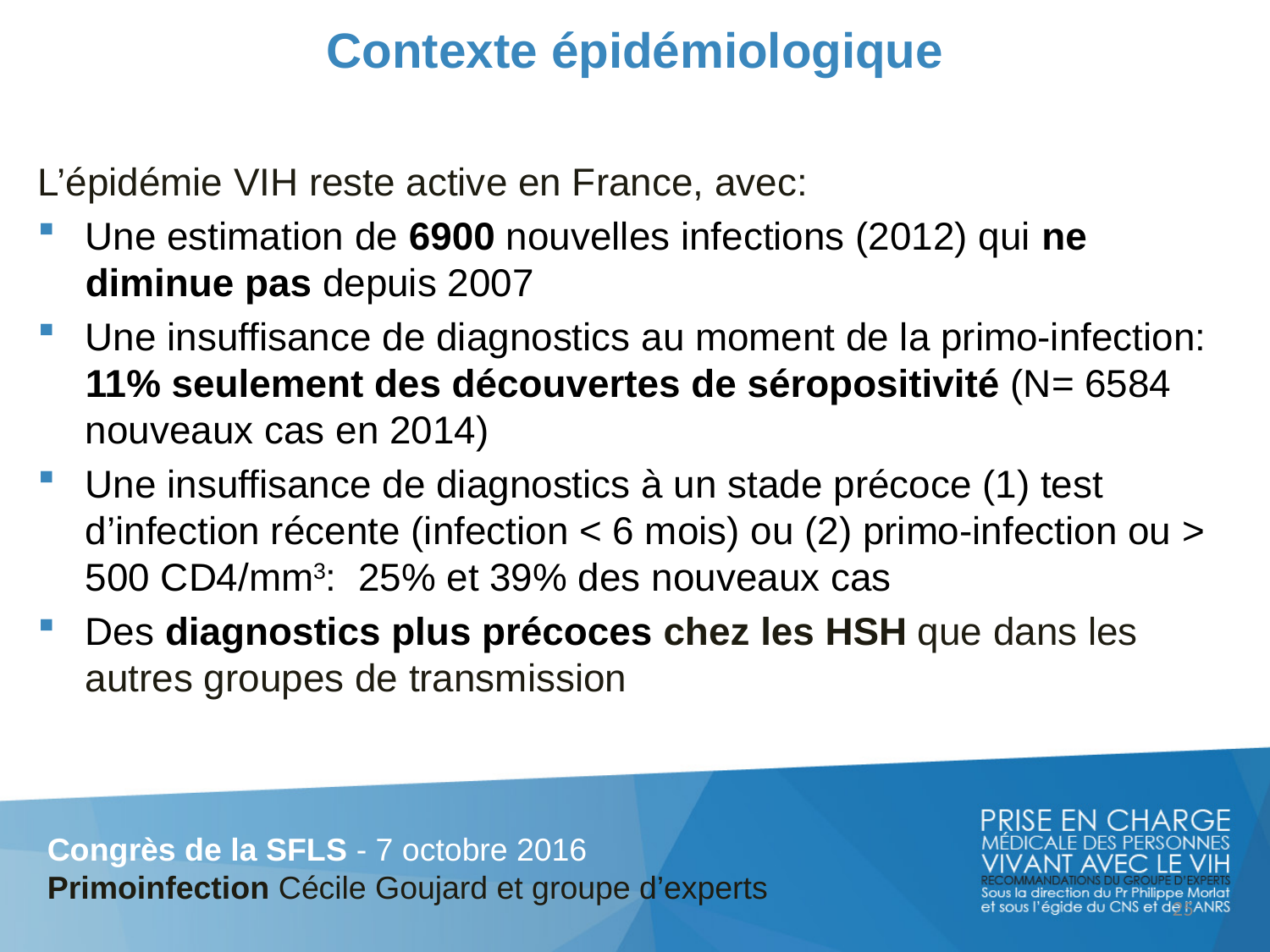

# Contexte épidémiologique

L’épidémie VIH reste active en France, avec:
Une estimation de 6900 nouvelles infections (2012) qui ne diminue pas depuis 2007
Une insuffisance de diagnostics au moment de la primo-infection: 11% seulement des découvertes de séropositivité (N= 6584 nouveaux cas en 2014)
Une insuffisance de diagnostics à un stade précoce (1) test d’infection récente (infection < 6 mois) ou (2) primo-infection ou > 500 CD4/mm3:  25% et 39% des nouveaux cas
Des diagnostics plus précoces chez les HSH que dans les autres groupes de transmission
Congrès de la SFLS - 7 octobre 2016
Primoinfection Cécile Goujard et groupe d’experts
25